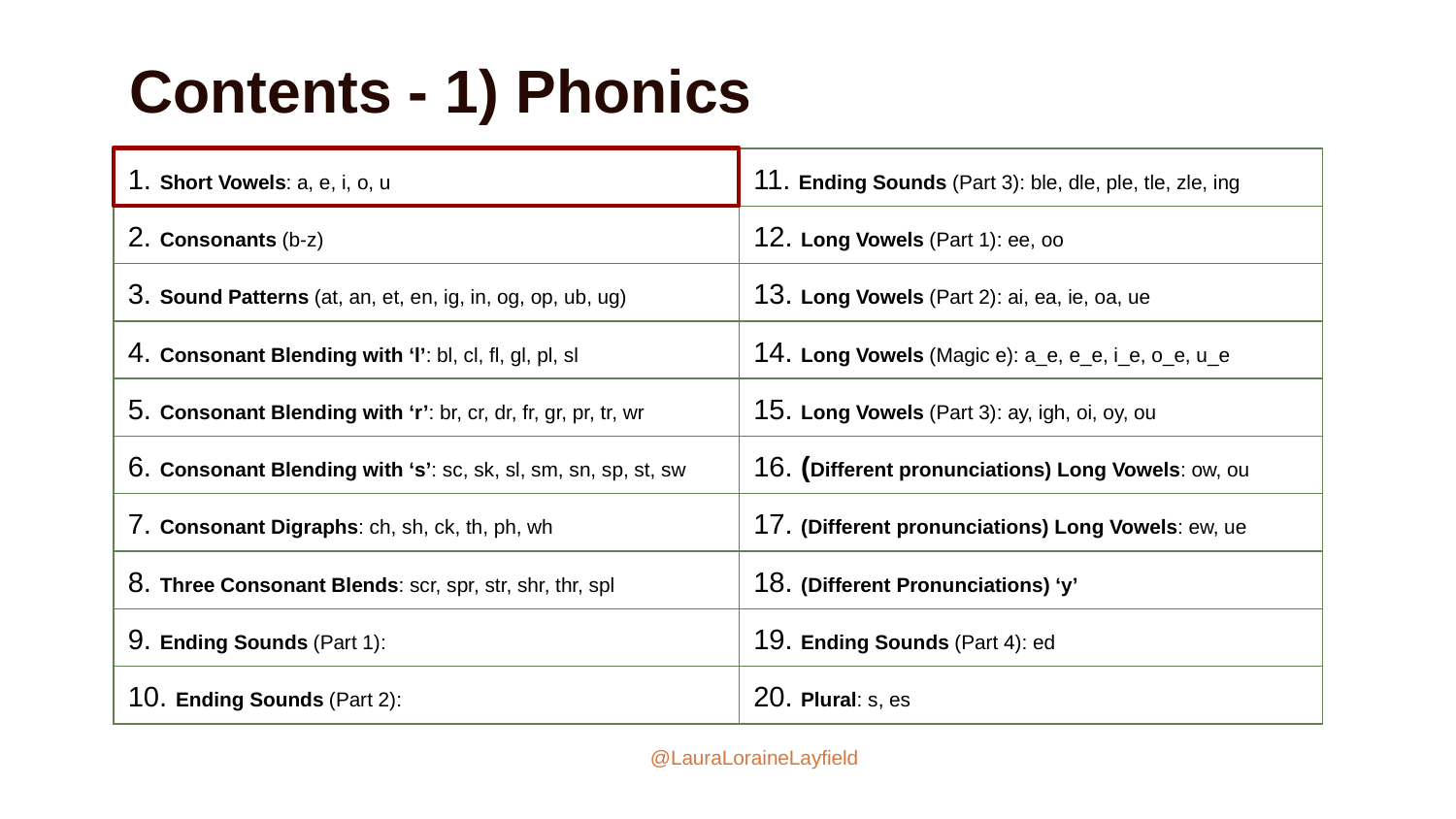

Contents - 1) Phonics

| 1. Short Vowels: a, e, i, o, u | 11. Ending Sounds (Part 3): ble, dle, ple, tle, zle, ing |
| --- | --- |
| 2. Consonants (b-z) | 12. Long Vowels (Part 1): ee, oo |
| 3. Sound Patterns (at, an, et, en, ig, in, og, op, ub, ug) | 13. Long Vowels (Part 2): ai, ea, ie, oa, ue |
| 4. Consonant Blending with ‘l’: bl, cl, fl, gl, pl, sl | 14. Long Vowels (Magic e): a\_e, e\_e, i\_e, o\_e, u\_e |
| 5. Consonant Blending with ‘r’: br, cr, dr, fr, gr, pr, tr, wr | 15. Long Vowels (Part 3): ay, igh, oi, oy, ou |
| 6. Consonant Blending with ‘s’: sc, sk, sl, sm, sn, sp, st, sw | 16. (Different pronunciations) Long Vowels: ow, ou |
| 7. Consonant Digraphs: ch, sh, ck, th, ph, wh | 17. (Different pronunciations) Long Vowels: ew, ue |
| 8. Three Consonant Blends: scr, spr, str, shr, thr, spl | 18. (Different Pronunciations) ‘y’ |
| 9. Ending Sounds (Part 1): | 19. Ending Sounds (Part 4): ed |
| 10. Ending Sounds (Part 2): | 20. Plural: s, es |
@LauraLoraineLayfield